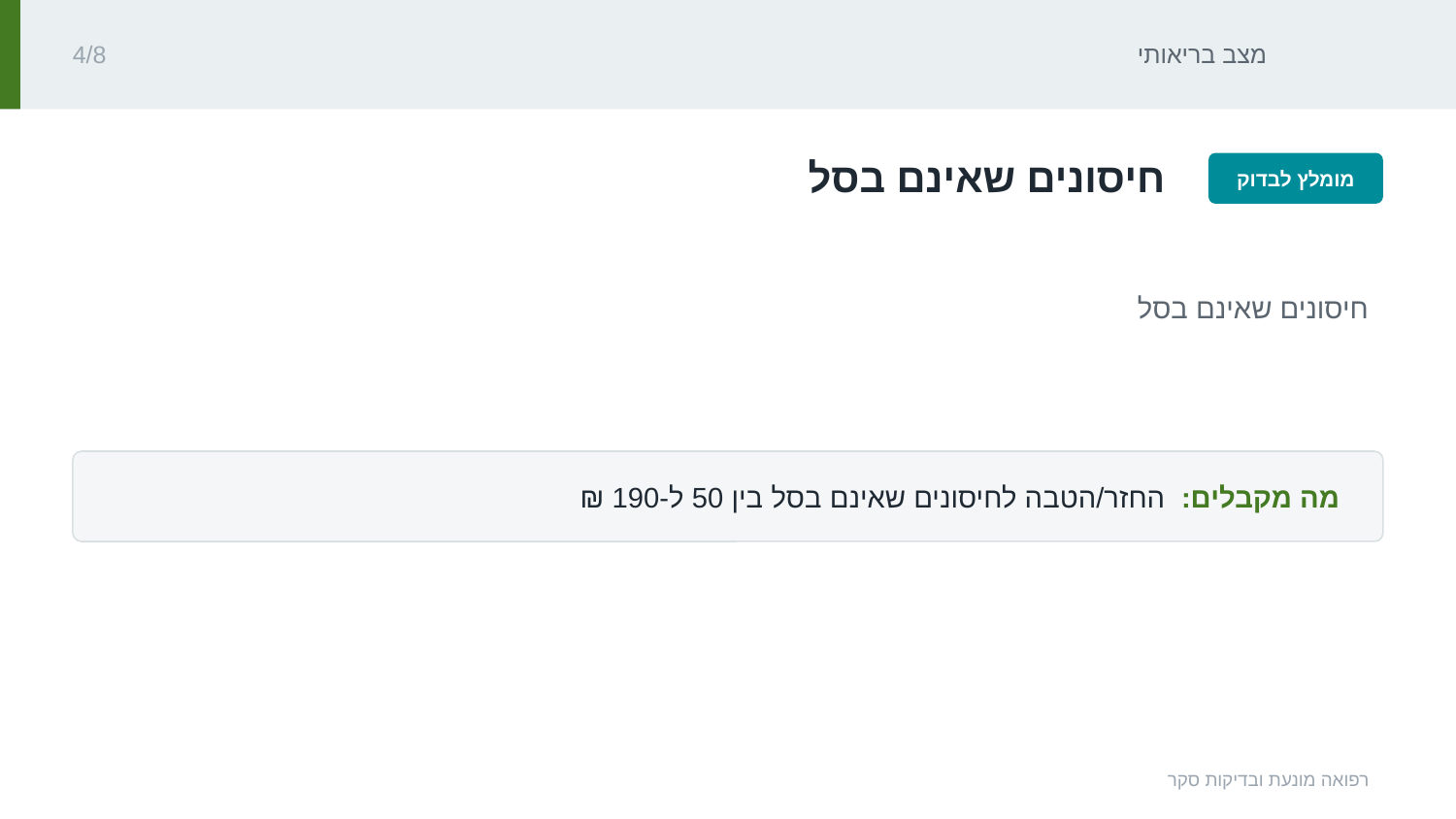

מצב בריאותי
4/8
‏חיסונים שאינם בסל‏
מומלץ לבדוק
‏חיסונים שאינם בסל‏

מה מקבלים:  ‏החזר/הטבה לחיסונים שאינם בסל בין 50 ל-‏190 ₪‏‏
רפואה מונעת ובדיקות סקר